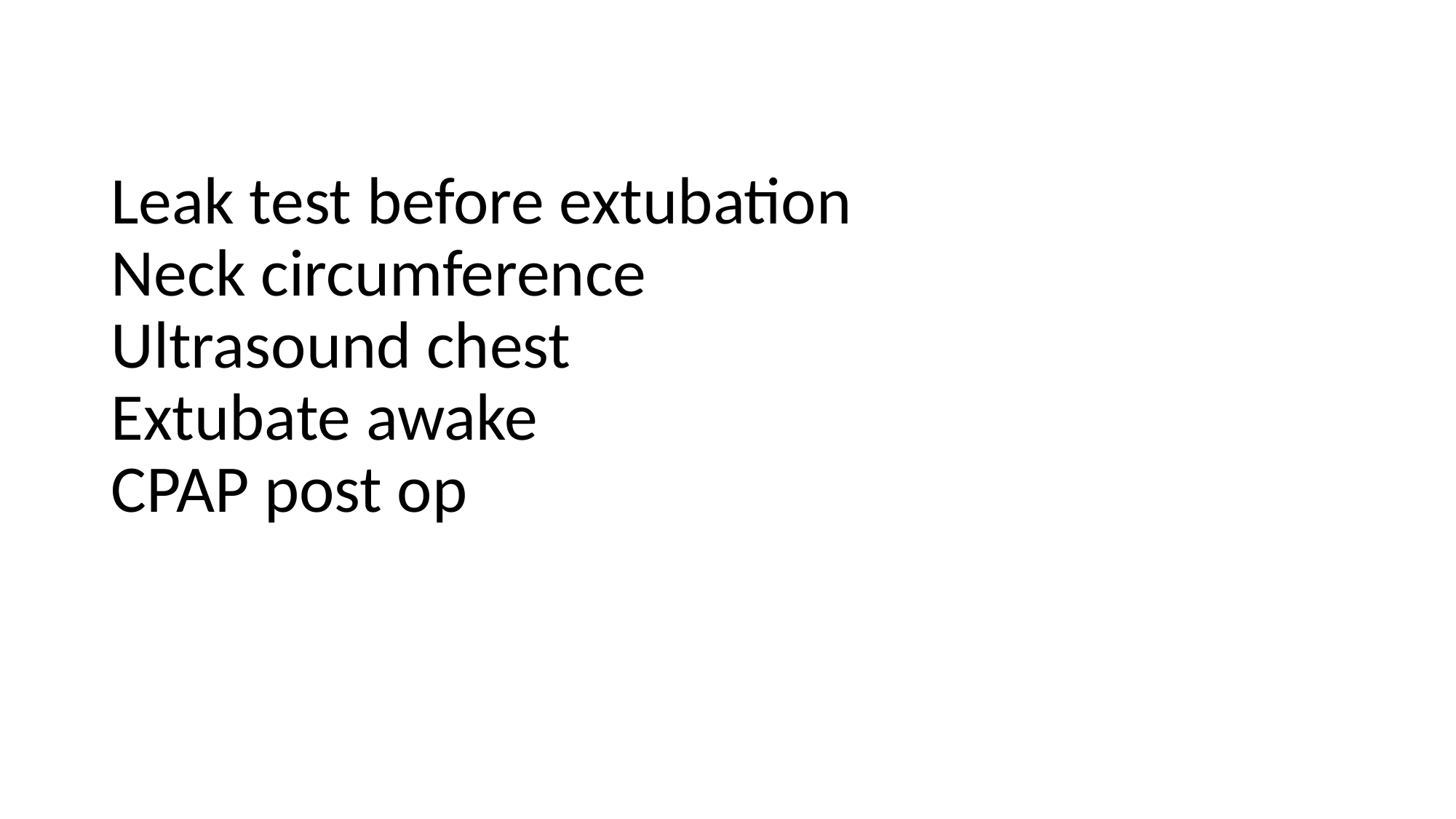

# Leak test before extubation Neck circumference Ultrasound chest Extubate awake CPAP post op